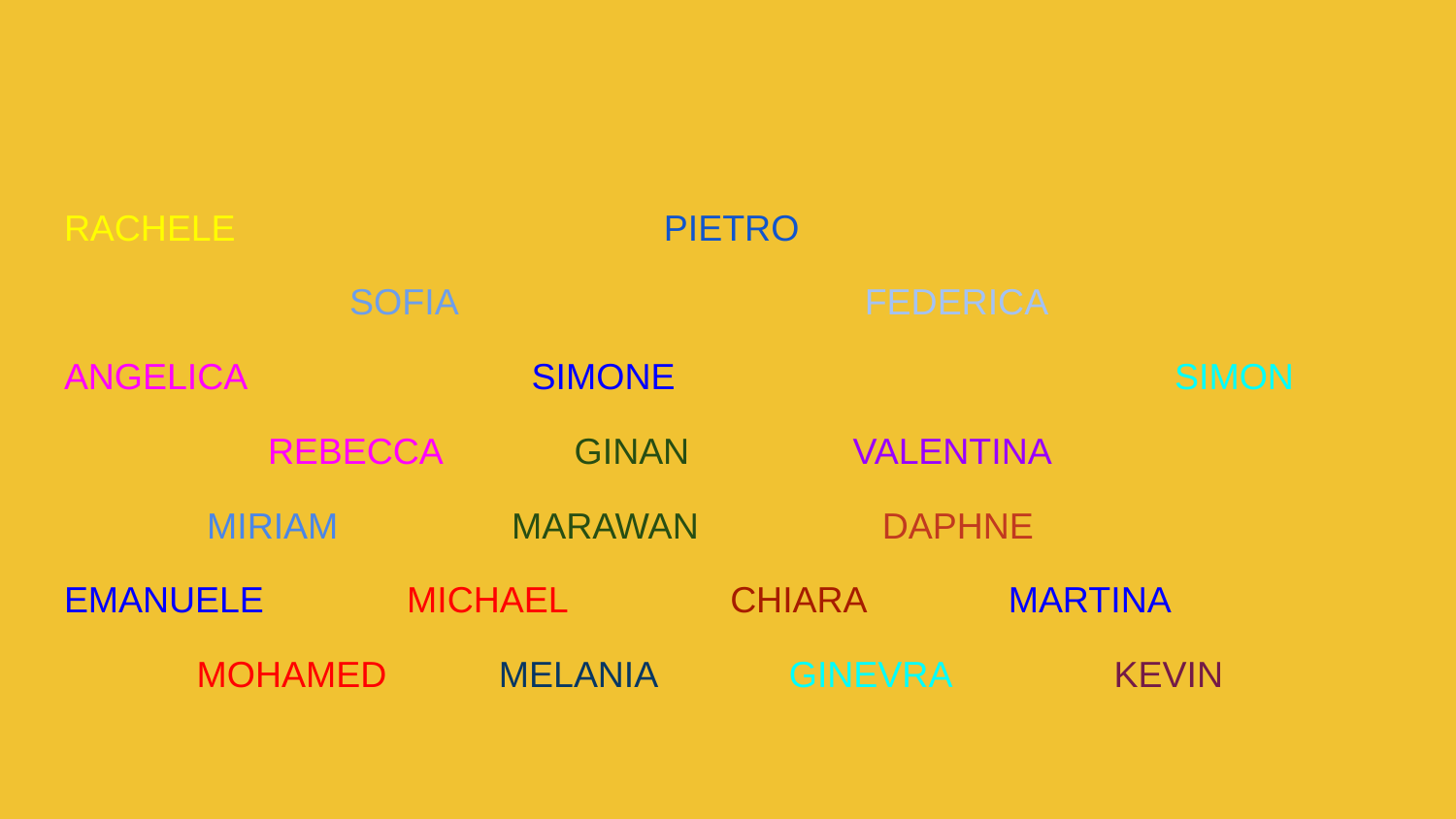

#
RACHELE                                          PIETRO
                            SOFIA                                        FEDERICA
ANGELICA                            SIMONE                                                 SIMON
                    REBECCA             GINAN                VALENTINA
              MIRIAM                 MARAWAN                  DAPHNE
EMANUELE              MICHAEL                CHIARA              MARTINA
             MOHAMED           MELANIA             GINEVRA                KEVIN